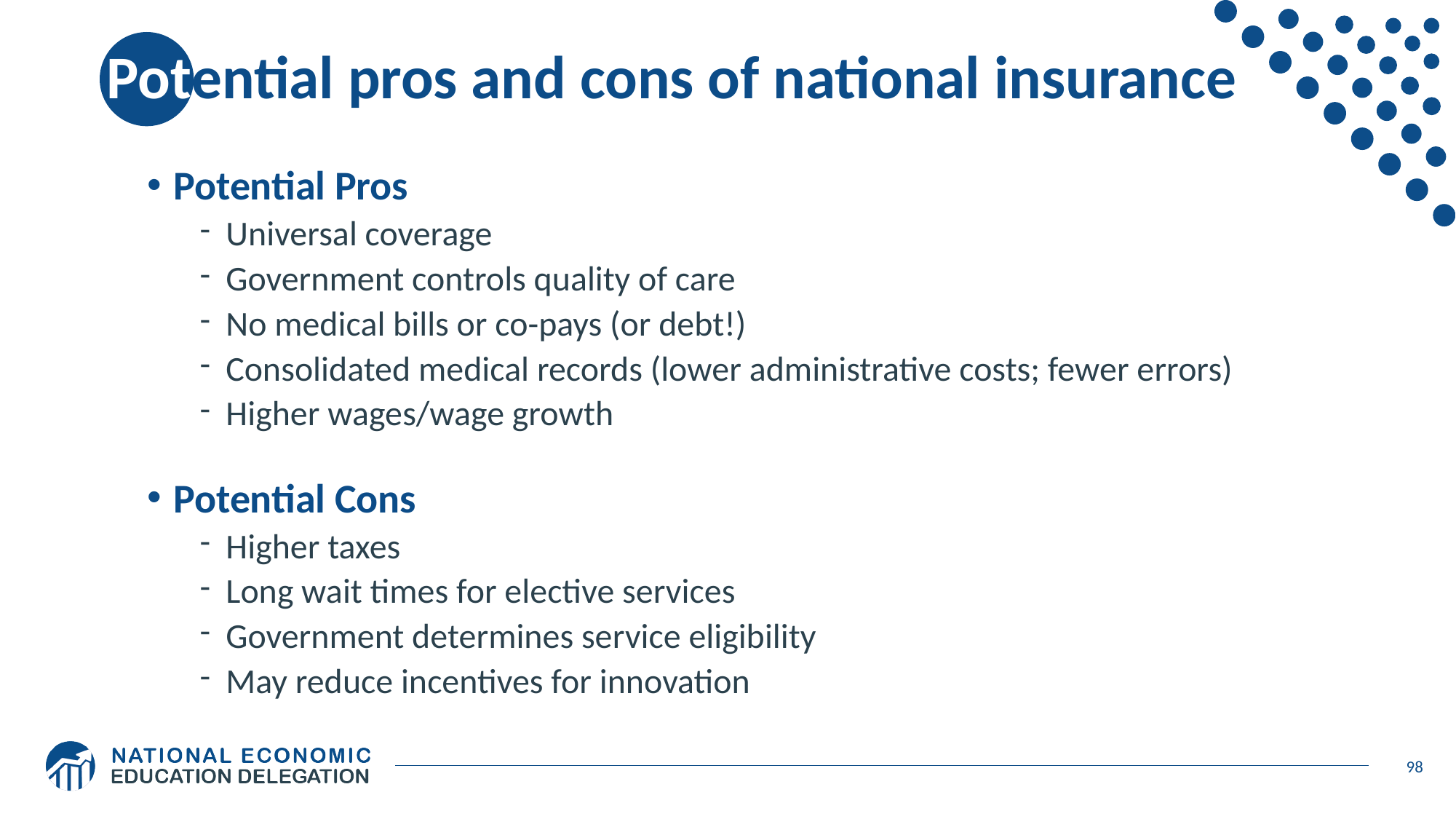

# Potential pros and cons of national insurance
Potential Pros
Universal coverage
Government controls quality of care
No medical bills or co-pays (or debt!)
Consolidated medical records (lower administrative costs; fewer errors)
Higher wages/wage growth
Potential Cons
Higher taxes
Long wait times for elective services
Government determines service eligibility
May reduce incentives for innovation
98